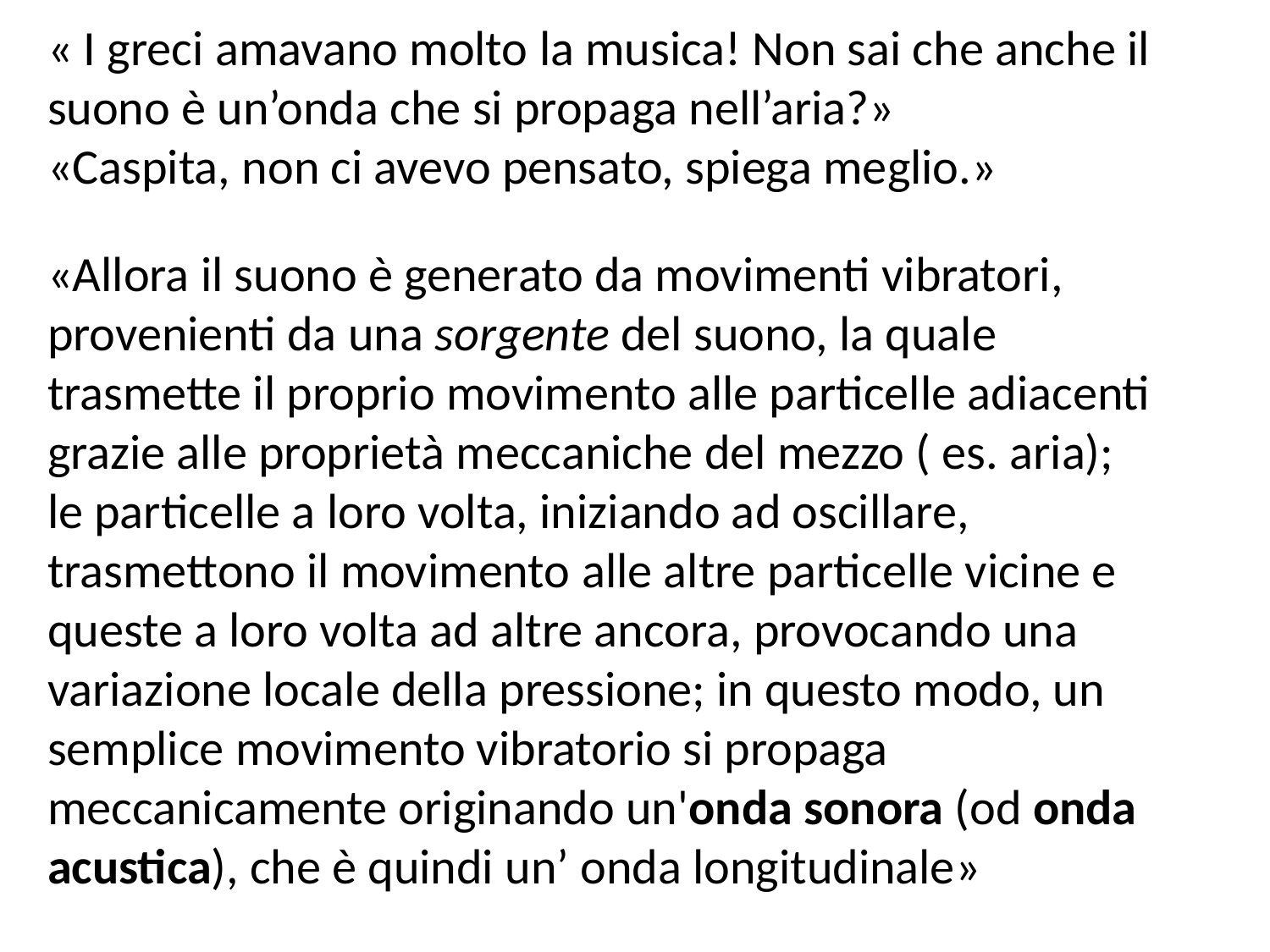

« I greci amavano molto la musica! Non sai che anche il suono è un’onda che si propaga nell’aria?»
«Caspita, non ci avevo pensato, spiega meglio.»
«Allora il suono è generato da movimenti vibratori, provenienti da una sorgente del suono, la quale trasmette il proprio movimento alle particelle adiacenti  grazie alle proprietà meccaniche del mezzo ( es. aria);
le particelle a loro volta, iniziando ad oscillare, trasmettono il movimento alle altre particelle vicine e queste a loro volta ad altre ancora, provocando una variazione locale della pressione; in questo modo, un semplice movimento vibratorio si propaga meccanicamente originando un'onda sonora (od onda acustica), che è quindi un’ onda longitudinale»